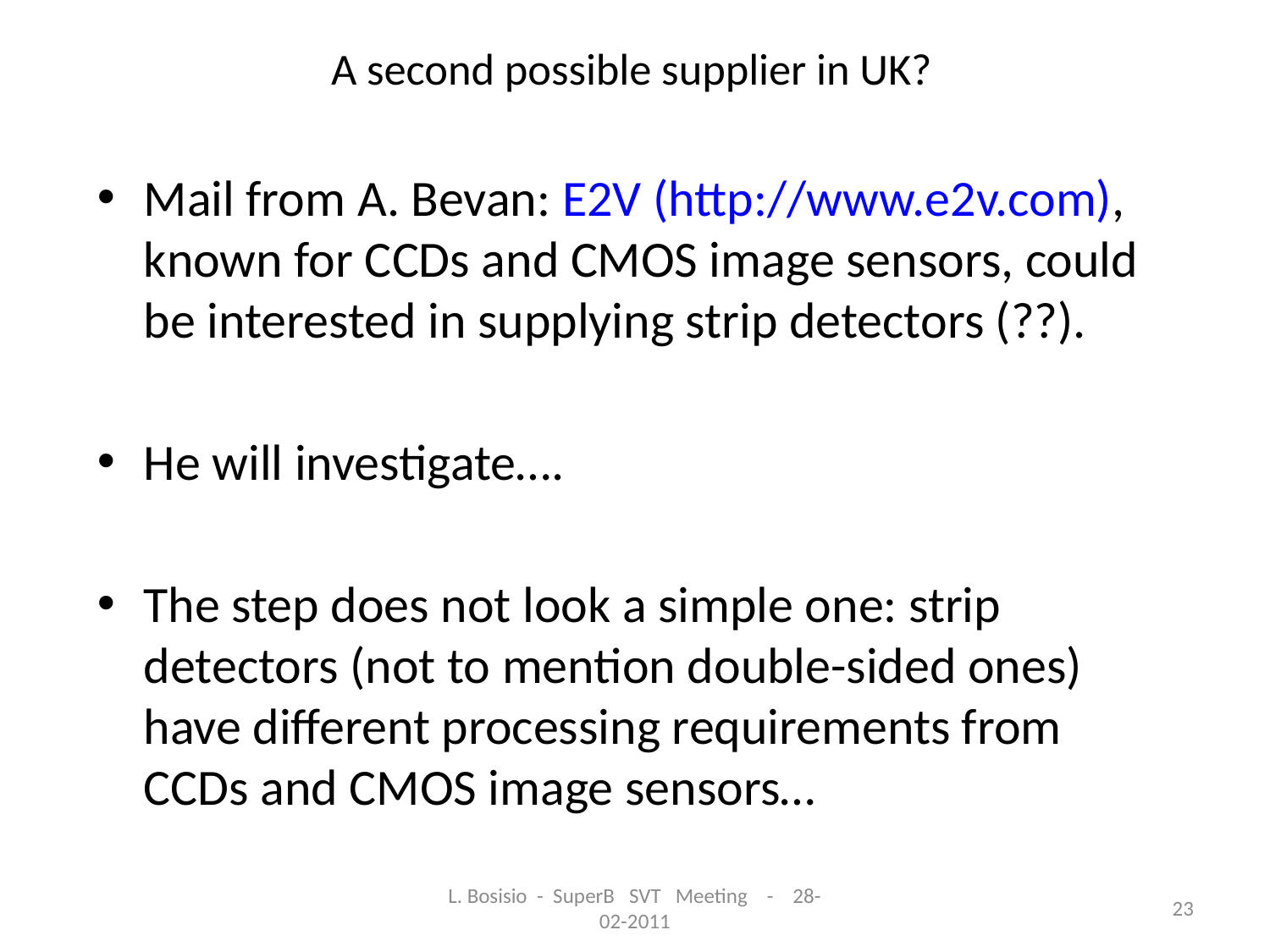

# A second possible supplier in UK?
Mail from A. Bevan: E2V (http://www.e2v.com), known for CCDs and CMOS image sensors, could be interested in supplying strip detectors (??).

He will investigate….

The step does not look a simple one: strip detectors (not to mention double-sided ones) have different processing requirements from CCDs and CMOS image sensors…
L. Bosisio  -  SuperB   SVT   Meeting    -    28-02-2011
23